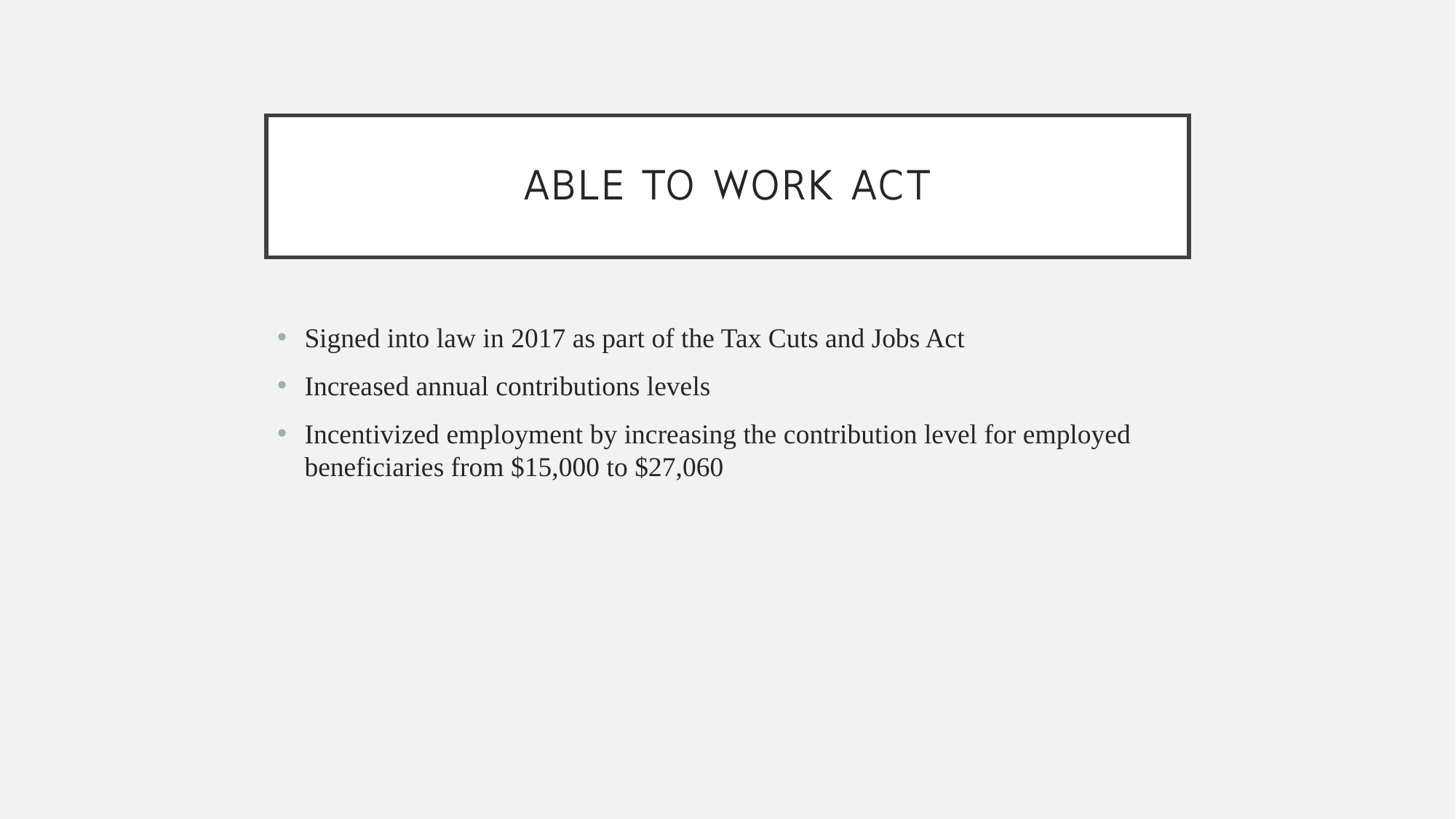

# ABLE to Work Act
Signed into law in 2017 as part of the Tax Cuts and Jobs Act
Increased annual contributions levels
Incentivized employment by increasing the contribution level for employed beneficiaries from $15,000 to $27,060